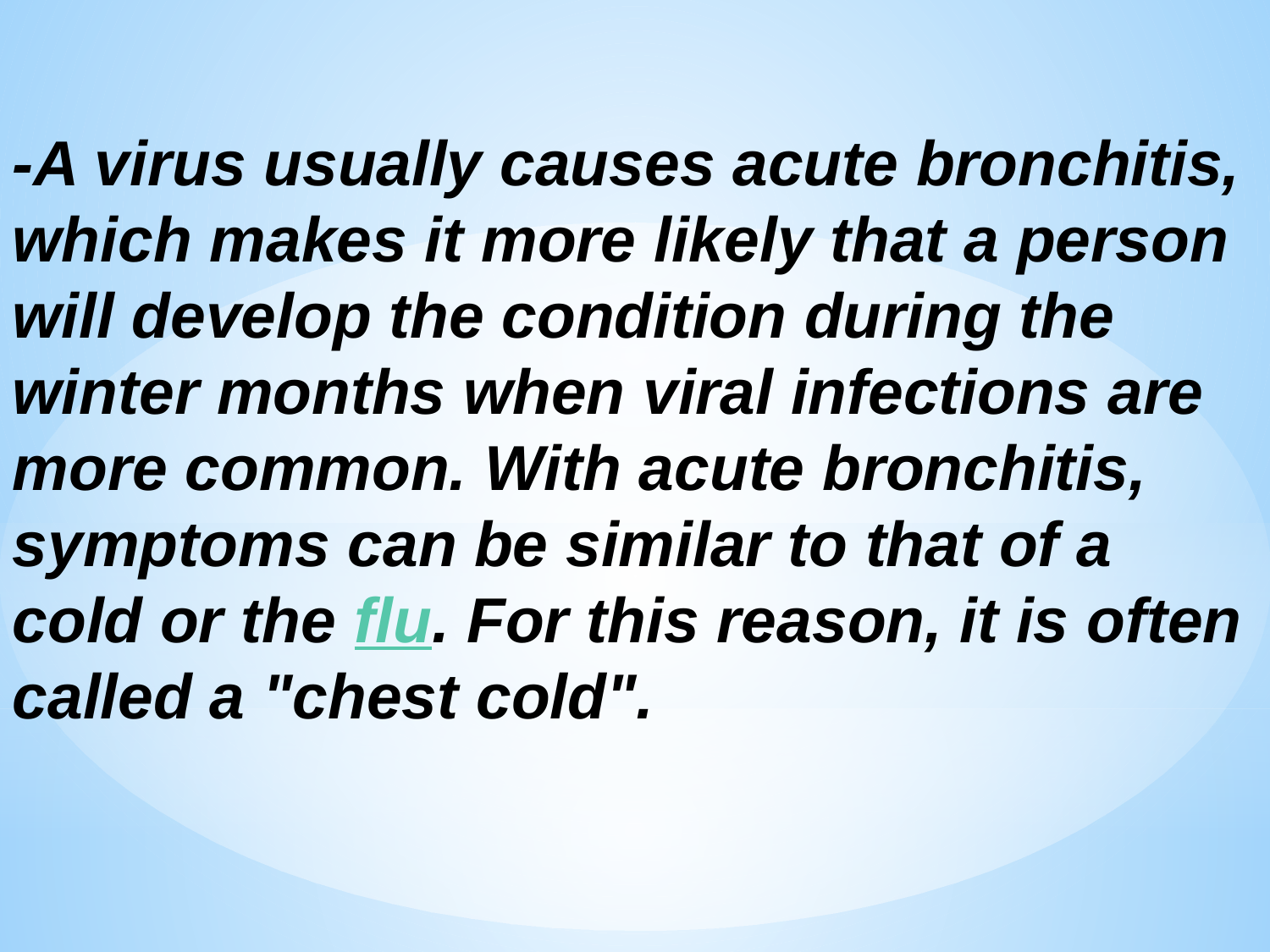

-A virus usually causes acute bronchitis, which makes it more likely that a person will develop the condition during the winter months when viral infections are more common. With acute bronchitis, symptoms can be similar to that of a cold or the flu. For this reason, it is often called a "chest cold".